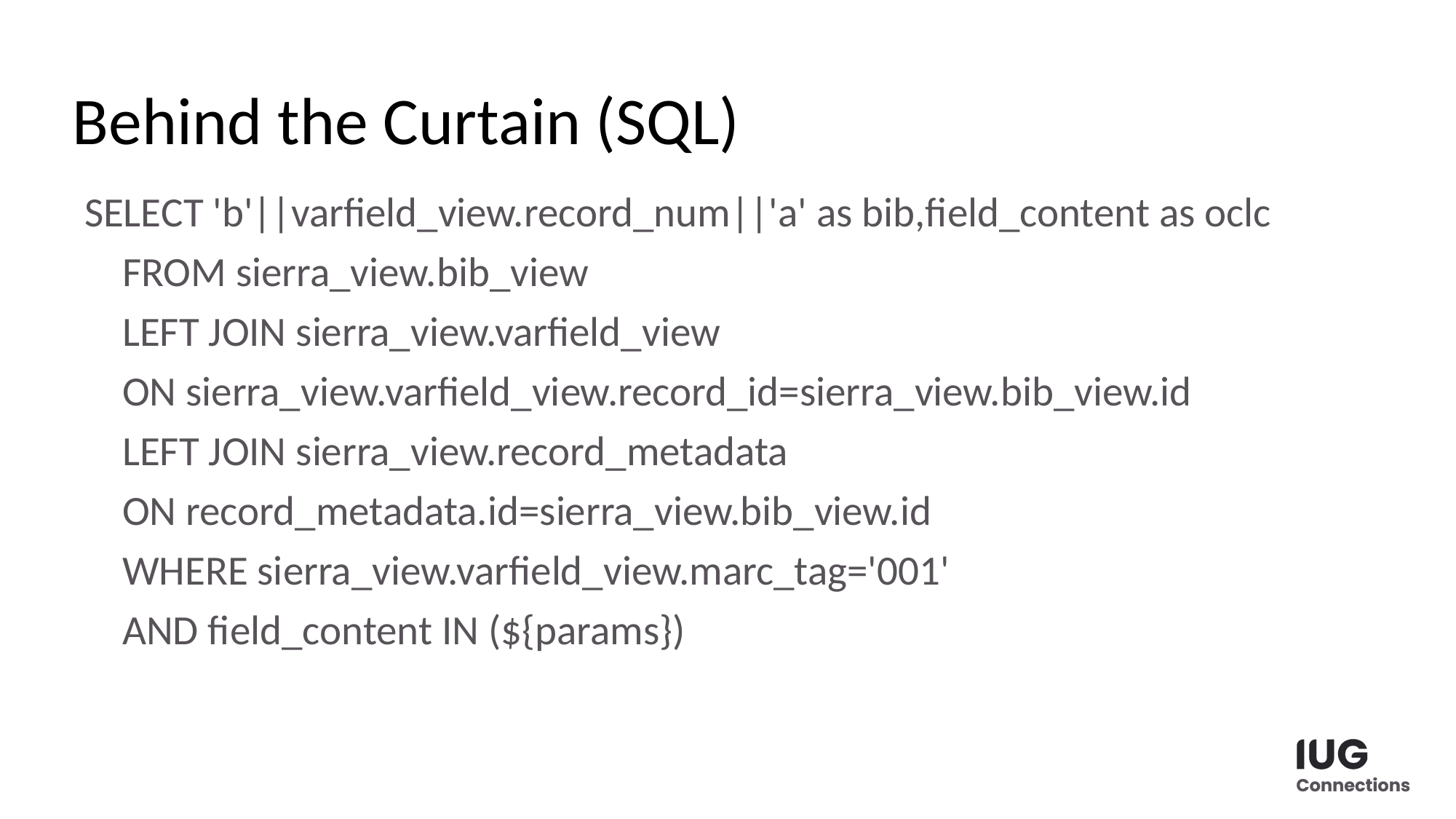

# Behind the Curtain (SQL)
SELECT 'b'||varfield_view.record_num||'a' as bib,field_content as oclc
    FROM sierra_view.bib_view
    LEFT JOIN sierra_view.varfield_view
    ON sierra_view.varfield_view.record_id=sierra_view.bib_view.id
    LEFT JOIN sierra_view.record_metadata
    ON record_metadata.id=sierra_view.bib_view.id
    WHERE sierra_view.varfield_view.marc_tag='001'
    AND field_content IN (${params})